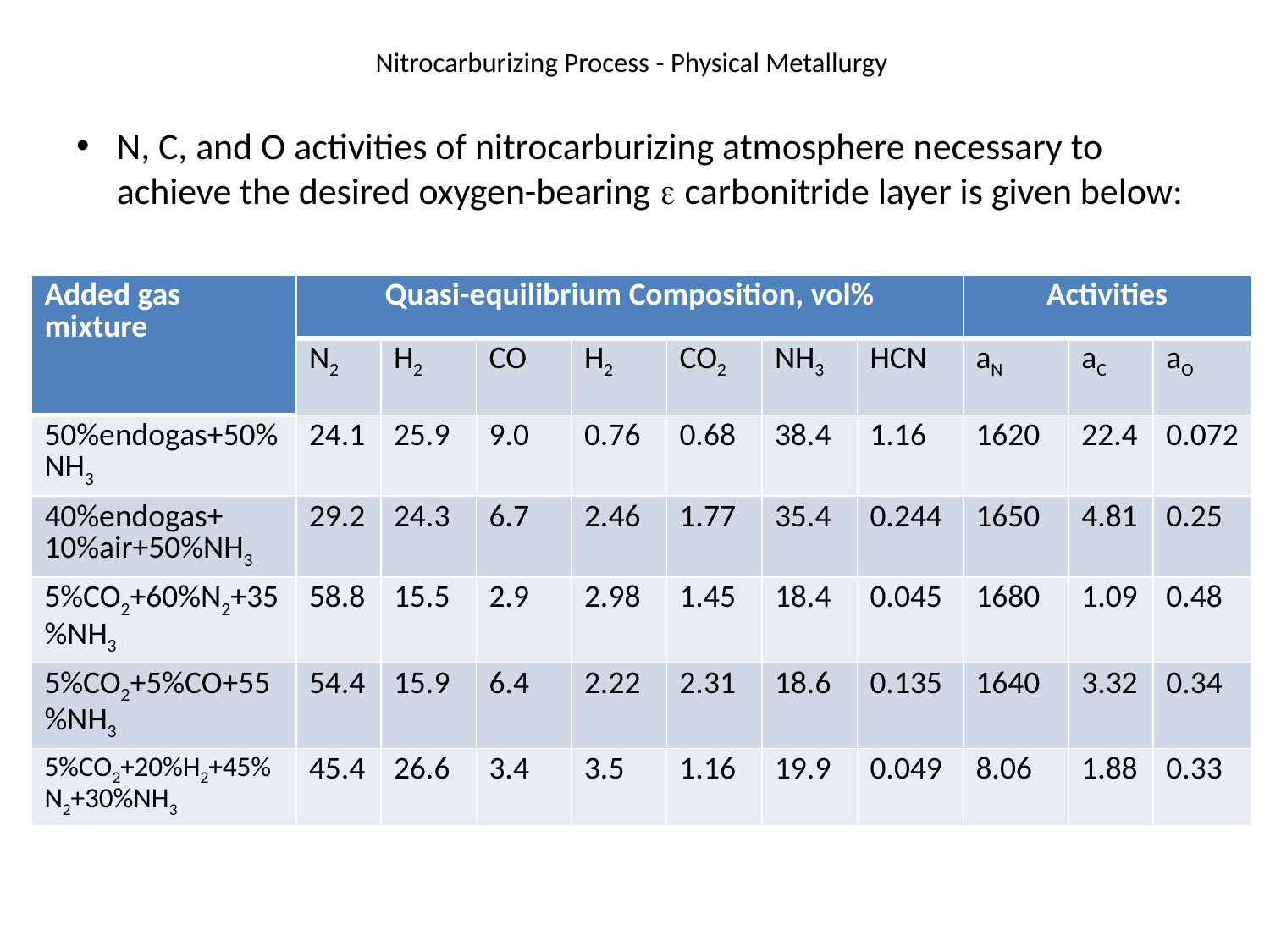

# Nitrocarburizing Process - Physical Metallurgy
N, C, and O activities of nitrocarburizing atmosphere necessary to achieve the desired oxygen-bearing ε carbonitride layer is given below:

| Added gas mixture | Quasi-equilibrium Composition, vol% |  |  |  |  |  |  | Activities |  |  |
| --- | --- | --- | --- | --- | --- | --- | --- | --- | --- | --- |
|  | N2 | H2 | CO | H2 | CO2 | NH3 | HCN | aN | aC | aO |
| 50%endogas+50%NH3 | 24.1 | 25.9 | 9.0 | 0.76 | 0.68 | 38.4 | 1.16 | 1620 | 22.4 | 0.072 |
| 40%endogas+ 10%air+50%NH3 | 29.2 | 24.3 | 6.7 | 2.46 | 1.77 | 35.4 | 0.244 | 1650 | 4.81 | 0.25 |
| 5%CO2+60%N2+35%NH3 | 58.8 | 15.5 | 2.9 | 2.98 | 1.45 | 18.4 | 0.045 | 1680 | 1.09 | 0.48 |
| 5%CO2+5%CO+55%NH3 | 54.4 | 15.9 | 6.4 | 2.22 | 2.31 | 18.6 | 0.135 | 1640 | 3.32 | 0.34 |
| 5%CO2+20%H2+45%N2+30%NH3 | 45.4 | 26.6 | 3.4 | 3.5 | 1.16 | 19.9 | 0.049 | 8.06 | 1.88 | 0.33 |